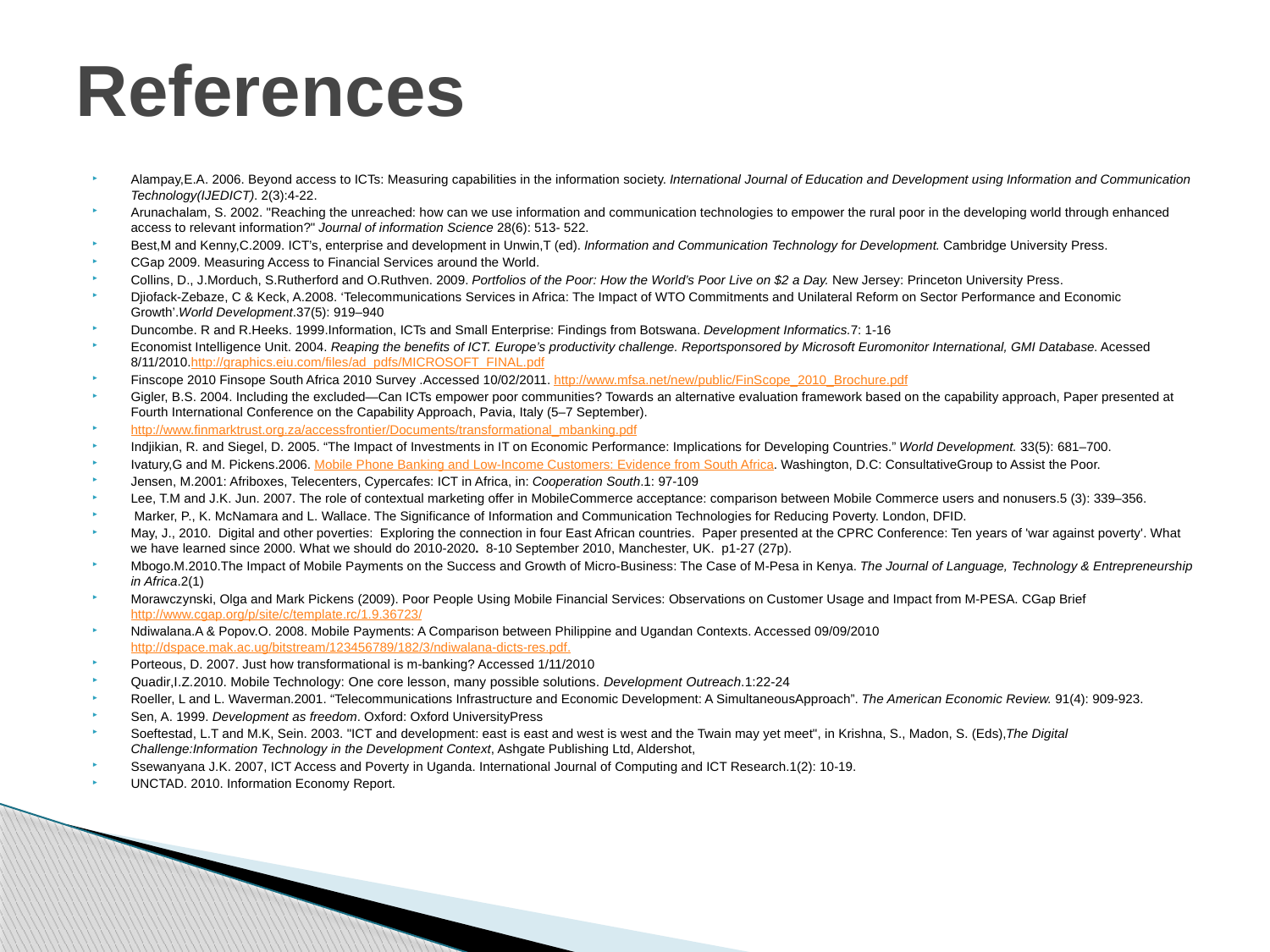

# References

Alampay,E.A. 2006. Beyond access to ICTs: Measuring capabilities in the information society. International Journal of Education and Development using Information and Communication Technology(IJEDICT). 2(3):4-22.
Arunachalam, S. 2002. "Reaching the unreached: how can we use information and communication technologies to empower the rural poor in the developing world through enhanced access to relevant information?" Journal of information Science 28(6): 513- 522.
Best,M and Kenny,C.2009. ICT’s, enterprise and development in Unwin,T (ed). Information and Communication Technology for Development. Cambridge University Press.
CGap 2009. Measuring Access to Financial Services around the World.
Collins, D., J.Morduch, S.Rutherford and O.Ruthven. 2009. Portfolios of the Poor: How the World’s Poor Live on $2 a Day. New Jersey: Princeton University Press.
Djiofack-Zebaze, C & Keck, A.2008. ‘Telecommunications Services in Africa: The Impact of WTO Commitments and Unilateral Reform on Sector Performance and Economic Growth’.World Development.37(5): 919–940
Duncombe. R and R.Heeks. 1999.Information, ICTs and Small Enterprise: Findings from Botswana. Development Informatics.7: 1-16
Economist Intelligence Unit. 2004. Reaping the benefits of ICT. Europe’s productivity challenge. Reportsponsored by Microsoft Euromonitor International, GMI Database. Acessed 8/11/2010.http://graphics.eiu.com/files/ad_pdfs/MICROSOFT_FINAL.pdf
Finscope 2010 Finsope South Africa 2010 Survey .Accessed 10/02/2011. http://www.mfsa.net/new/public/FinScope_2010_Brochure.pdf
Gigler, B.S. 2004. Including the excluded—Can ICTs empower poor communities? Towards an alternative evaluation framework based on the capability approach, Paper presented at Fourth International Conference on the Capability Approach, Pavia, Italy (5–7 September).
http://www.finmarktrust.org.za/accessfrontier/Documents/transformational_mbanking.pdf
Indjikian, R. and Siegel, D. 2005. “The Impact of Investments in IT on Economic Performance: Implications for Developing Countries.” World Development. 33(5): 681–700.
Ivatury,G and M. Pickens.2006. Mobile Phone Banking and Low-Income Customers: Evidence from South Africa. Washington, D.C: ConsultativeGroup to Assist the Poor.
Jensen, M.2001: Afriboxes, Telecenters, Cypercafes: ICT in Africa, in: Cooperation South.1: 97-109
Lee, T.M and J.K. Jun. 2007. The role of contextual marketing offer in MobileCommerce acceptance: comparison between Mobile Commerce users and nonusers.5 (3): 339–356.
 Marker, P., K. McNamara and L. Wallace. The Significance of Information and Communication Technologies for Reducing Poverty. London, DFID.
May, J., 2010.  Digital and other poverties:  Exploring the connection in four East African countries.  Paper presented at the CPRC Conference: Ten years of 'war against poverty'. What we have learned since 2000. What we should do 2010-2020.  8-10 September 2010, Manchester, UK.  p1-27 (27p).
Mbogo.M.2010.The Impact of Mobile Payments on the Success and Growth of Micro-Business: The Case of M-Pesa in Kenya. The Journal of Language, Technology & Entrepreneurship in Africa.2(1)
Morawczynski, Olga and Mark Pickens (2009). Poor People Using Mobile Financial Services: Observations on Customer Usage and Impact from M‐PESA. CGap Briefhttp://www.cgap.org/p/site/c/template.rc/1.9.36723/
Ndiwalana.A & Popov.O. 2008. Mobile Payments: A Comparison between Philippine and Ugandan Contexts. Accessed 09/09/2010 http://dspace.mak.ac.ug/bitstream/123456789/182/3/ndiwalana-dicts-res.pdf.
Porteous, D. 2007. Just how transformational is m-banking? Accessed 1/11/2010
Quadir,I.Z.2010. Mobile Technology: One core lesson, many possible solutions. Development Outreach.1:22-24
Roeller, L and L. Waverman.2001. “Telecommunications Infrastructure and Economic Development: A SimultaneousApproach”. The American Economic Review. 91(4): 909-923.
Sen, A. 1999. Development as freedom. Oxford: Oxford UniversityPress
Soeftestad, L.T and M.K, Sein. 2003. "ICT and development: east is east and west is west and the Twain may yet meet", in Krishna, S., Madon, S. (Eds),The Digital Challenge:Information Technology in the Development Context, Ashgate Publishing Ltd, Aldershot,
Ssewanyana J.K. 2007, ICT Access and Poverty in Uganda. International Journal of Computing and ICT Research.1(2): 10-19.
UNCTAD. 2010. Information Economy Report.